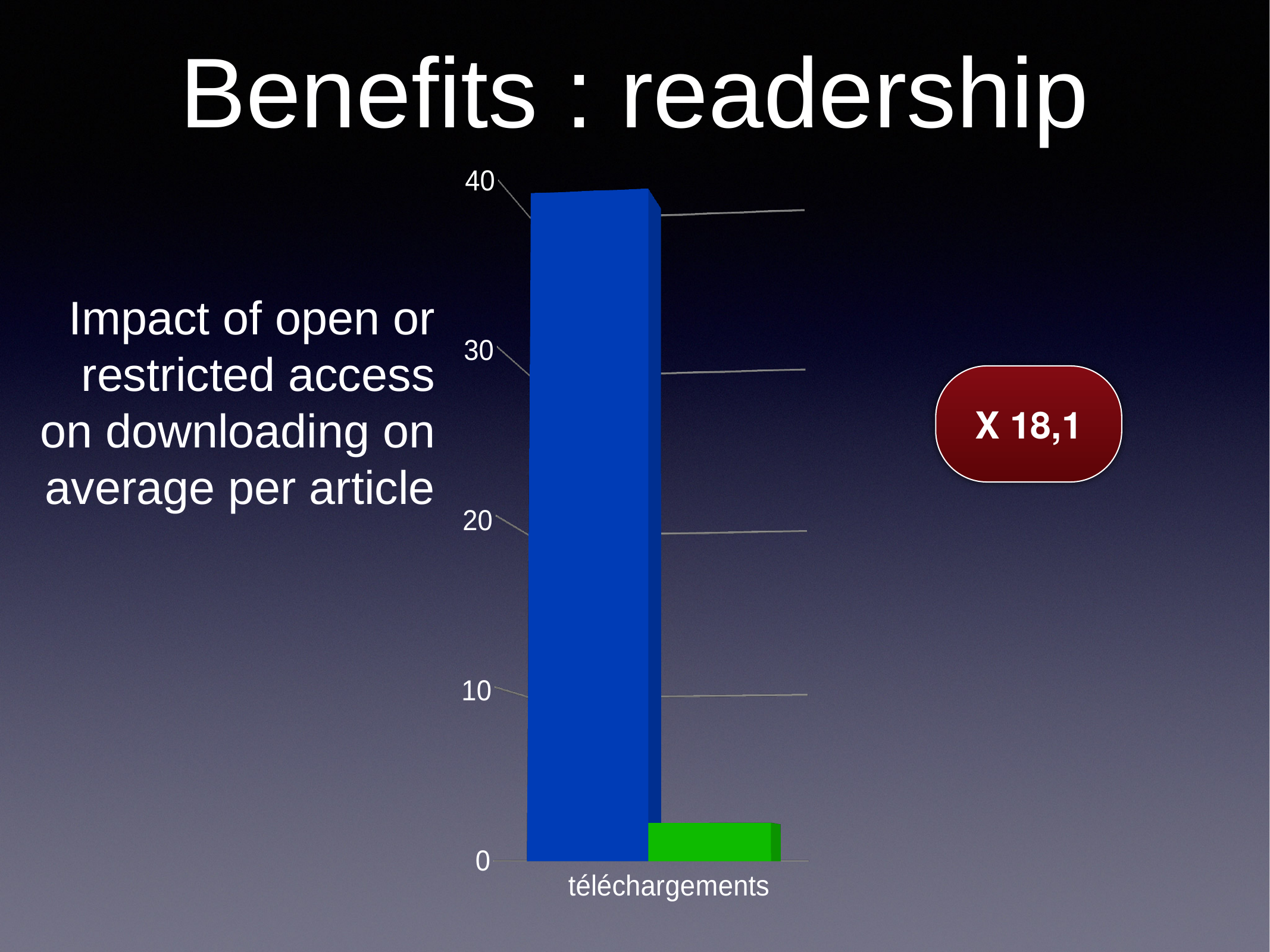

# Benefits : readership

[unsupported chart]

Impact of open or restricted access on downloading on average per article
X 18,1